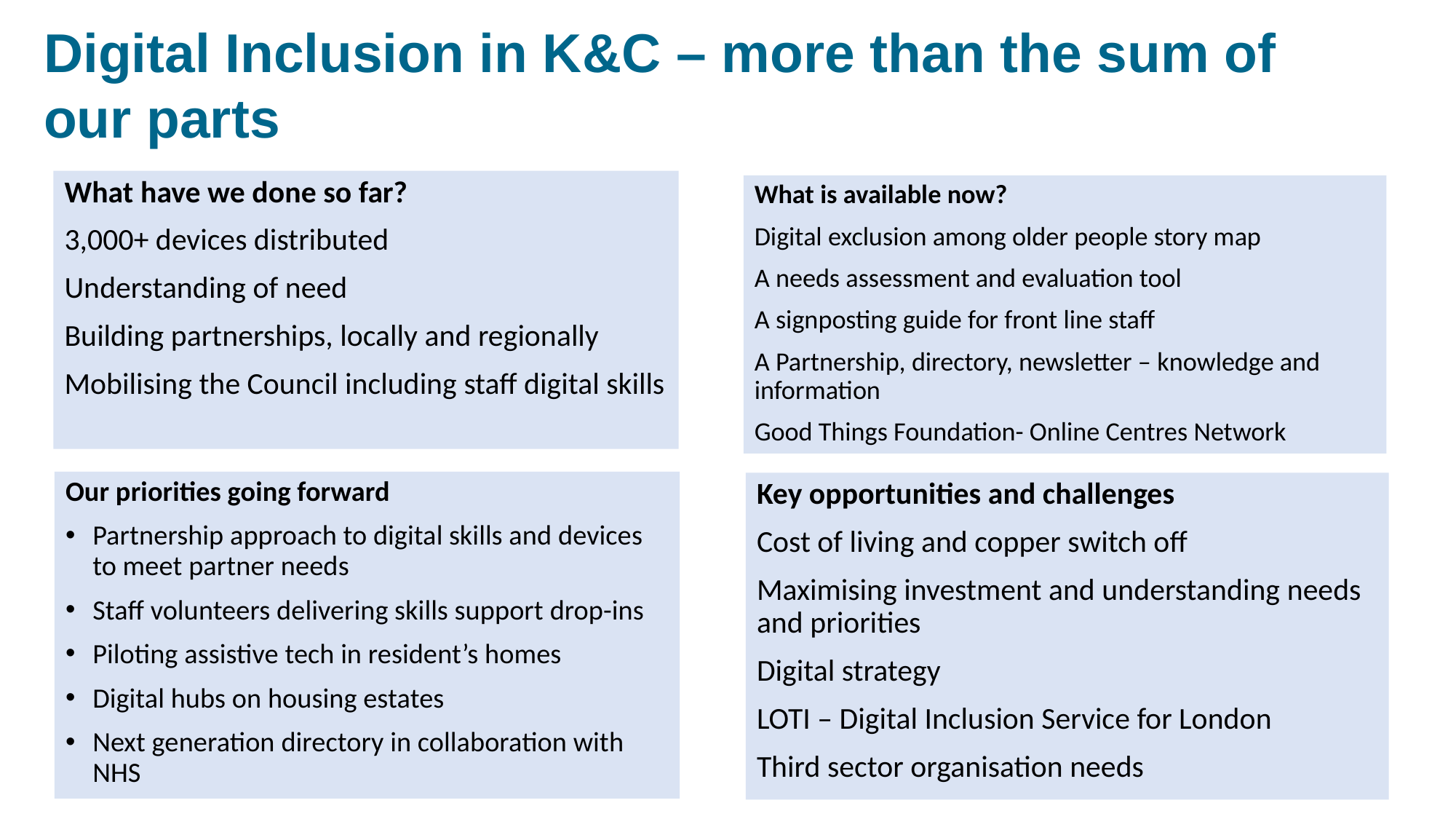

# Digital Inclusion in K&C – more than the sum of our parts
What have we done so far?
3,000+ devices distributed
Understanding of need
Building partnerships, locally and regionally
Mobilising the Council including staff digital skills

What is available now?
Digital exclusion among older people story map
A needs assessment and evaluation tool
A signposting guide for front line staff
A Partnership, directory, newsletter – knowledge and information
Good Things Foundation- Online Centres Network

Our priorities going forward
Partnership approach to digital skills and devices to meet partner needs
Staff volunteers delivering skills support drop-ins
Piloting assistive tech in resident’s homes
Digital hubs on housing estates
Next generation directory in collaboration with NHS

Key opportunities and challenges
Cost of living and copper switch off
Maximising investment and understanding needs and priorities
Digital strategy
LOTI – Digital Inclusion Service for London
Third sector organisation needs